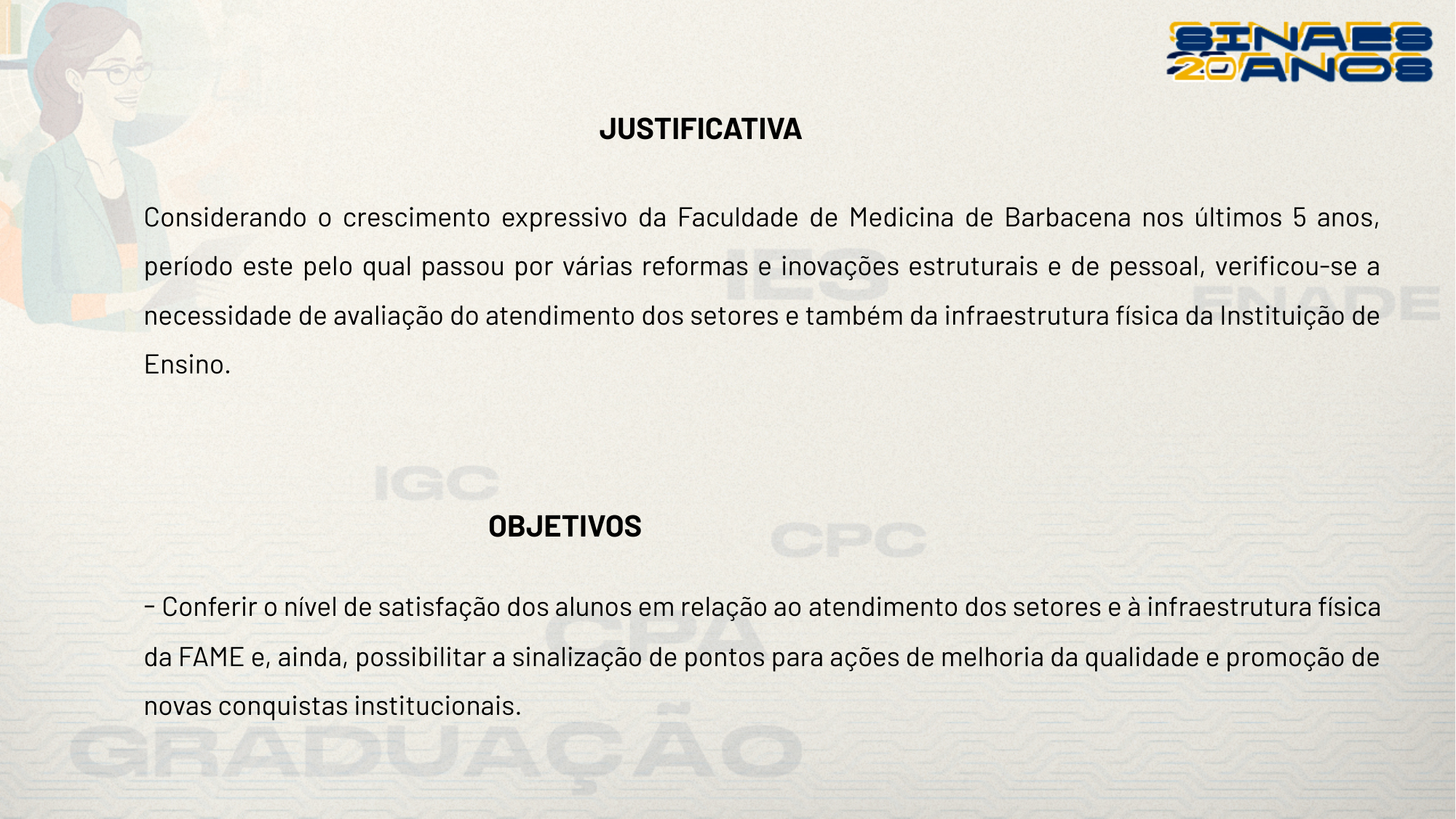

JUSTIFICATIVA

Considerando o crescimento expressivo da Faculdade de Medicina de Barbacena nos últimos 5 anos, período este pelo qual passou por várias reformas e inovações estruturais e de pessoal, verificou-se a necessidade de avaliação do atendimento dos setores e também da infraestrutura física da Instituição de Ensino.
                                                        OBJETIVOS
- Conferir o nível de satisfação dos alunos em relação ao atendimento dos setores e à infraestrutura física da FAME e, ainda, possibilitar a sinalização de pontos para ações de melhoria da qualidade e promoção de novas conquistas institucionais.